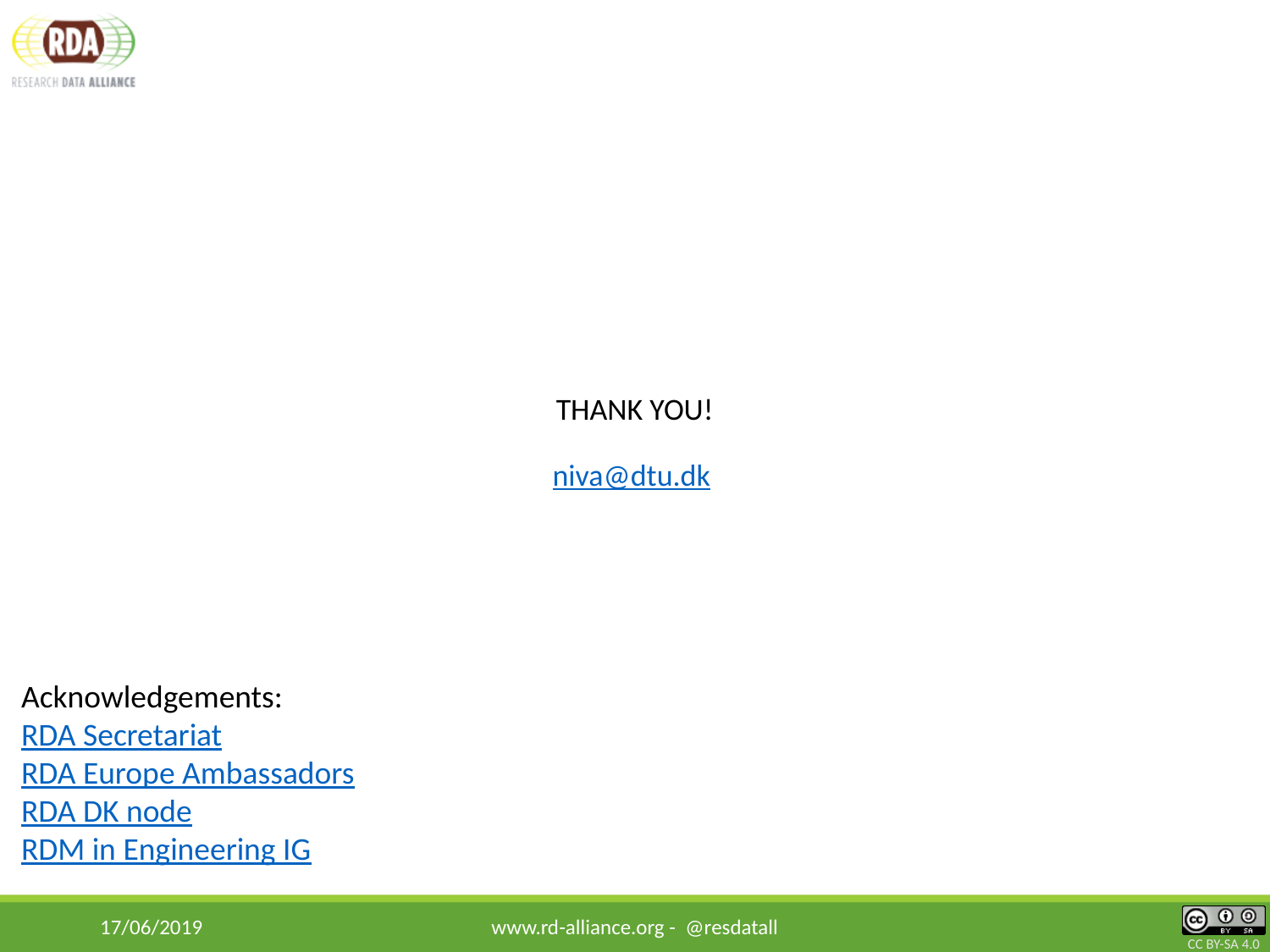

# THANK YOU! niva@dtu.dk
Acknowledgements:
RDA Secretariat
RDA Europe Ambassadors
RDA DK node
RDM in Engineering IG
17/06/2019
www.rd-alliance.org -  @resdatall